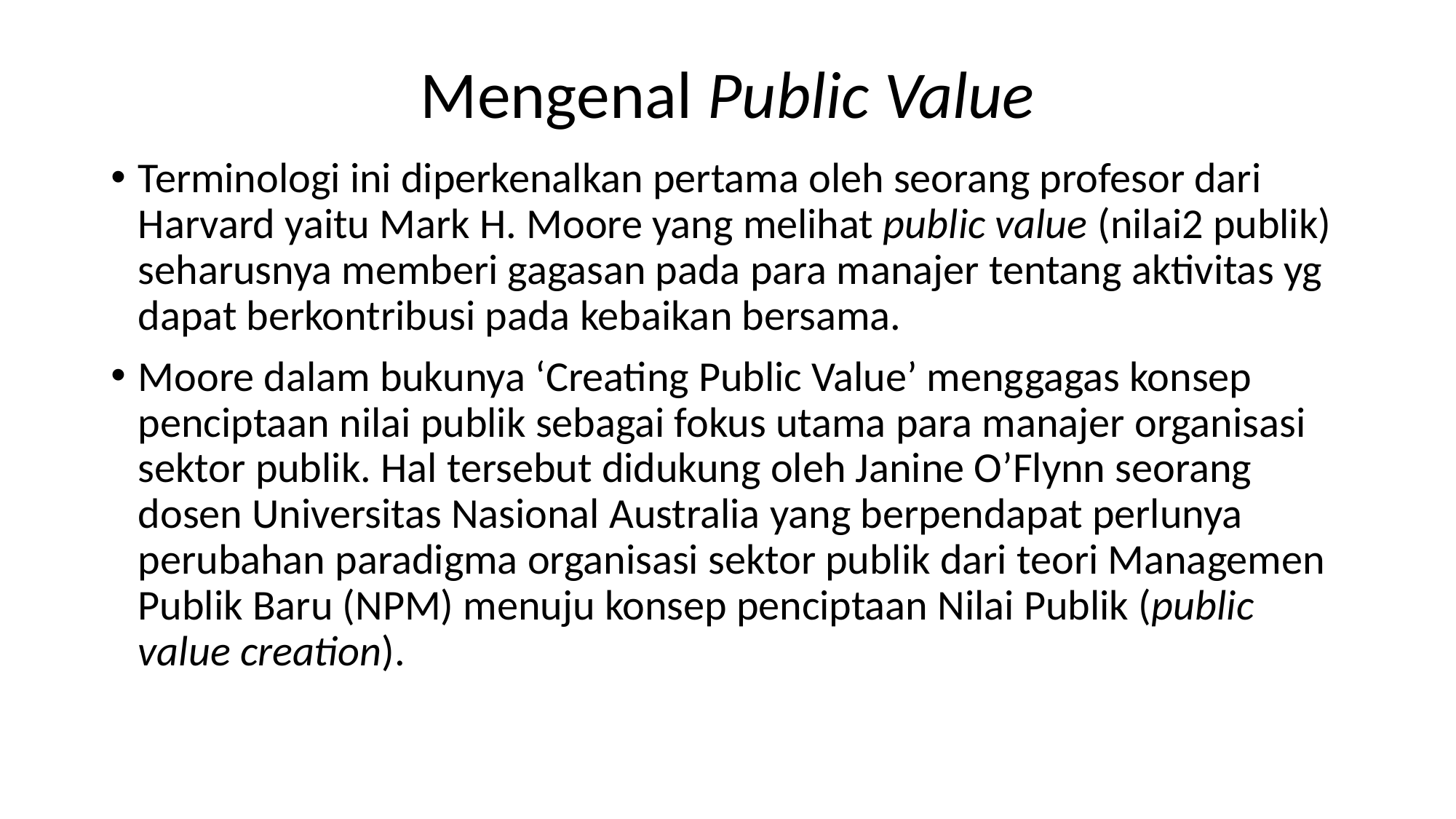

# Mengenal Public Value
Terminologi ini diperkenalkan pertama oleh seorang profesor dari Harvard yaitu Mark H. Moore yang melihat public value (nilai2 publik) seharusnya memberi gagasan pada para manajer tentang aktivitas yg dapat berkontribusi pada kebaikan bersama.
Moore dalam bukunya ‘Creating Public Value’ menggagas konsep penciptaan nilai publik sebagai fokus utama para manajer organisasi sektor publik. Hal tersebut didukung oleh Janine O’Flynn seorang dosen Universitas Nasional Australia yang berpendapat perlunya perubahan paradigma organisasi sektor publik dari teori Managemen Publik Baru (NPM) menuju konsep penciptaan Nilai Publik (public value creation).